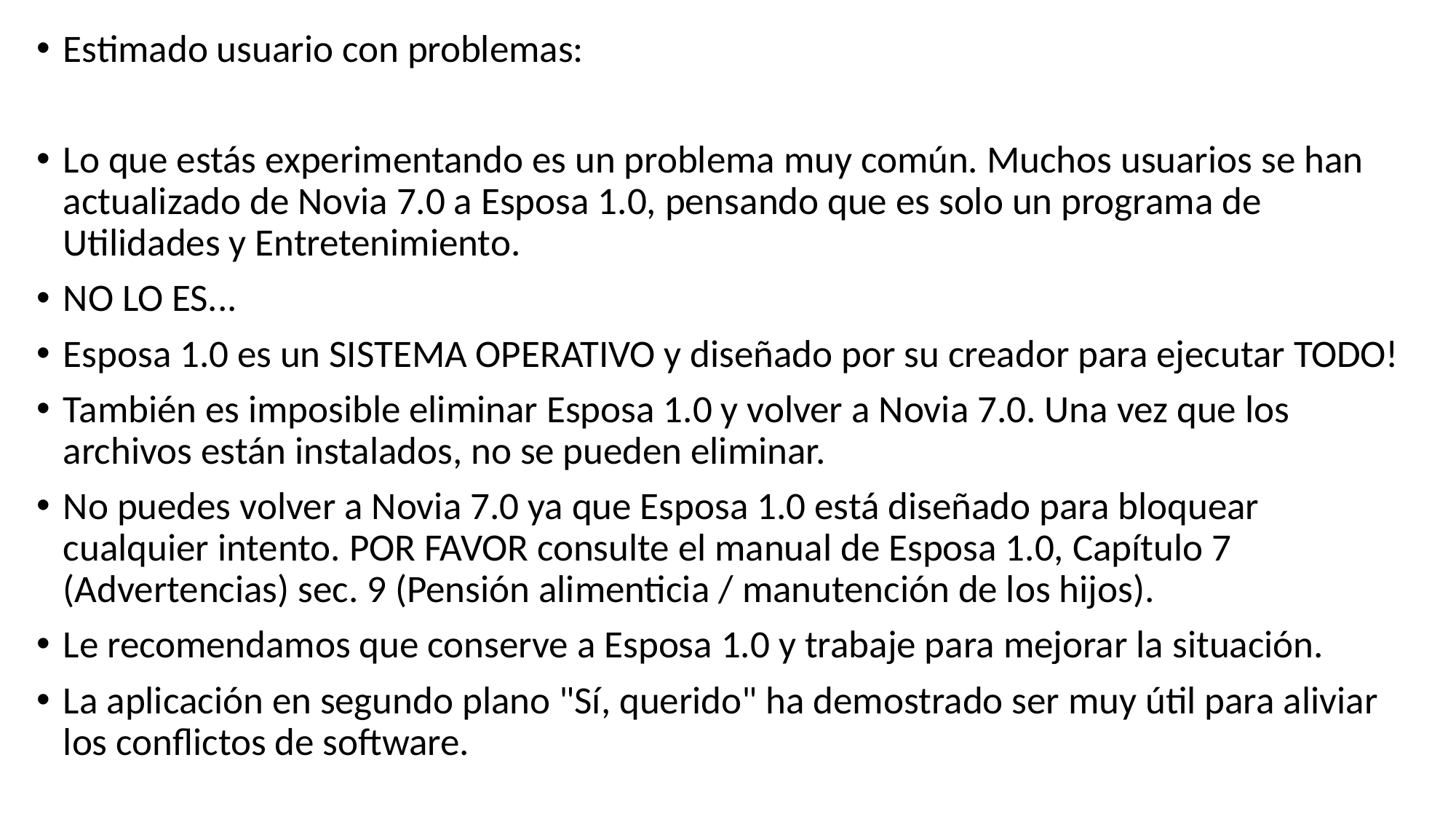

Estimado usuario con problemas:

Lo que estás experimentando es un problema muy común. Muchos usuarios se han actualizado de Novia 7.0 a Esposa 1.0, pensando que es solo un programa de Utilidades y Entretenimiento.
NO LO ES...
Esposa 1.0 es un SISTEMA OPERATIVO y diseñado por su creador para ejecutar TODO!
También es imposible eliminar Esposa 1.0 y volver a Novia 7.0. Una vez que los archivos están instalados, no se pueden eliminar.
No puedes volver a Novia 7.0 ya que Esposa 1.0 está diseñado para bloquear cualquier intento. POR FAVOR consulte el manual de Esposa 1.0, Capítulo 7 (Advertencias) sec. 9 (Pensión alimenticia / manutención de los hijos).
Le recomendamos que conserve a Esposa 1.0 y trabaje para mejorar la situación.
La aplicación en segundo plano "Sí, querido" ha demostrado ser muy útil para aliviar los conflictos de software.